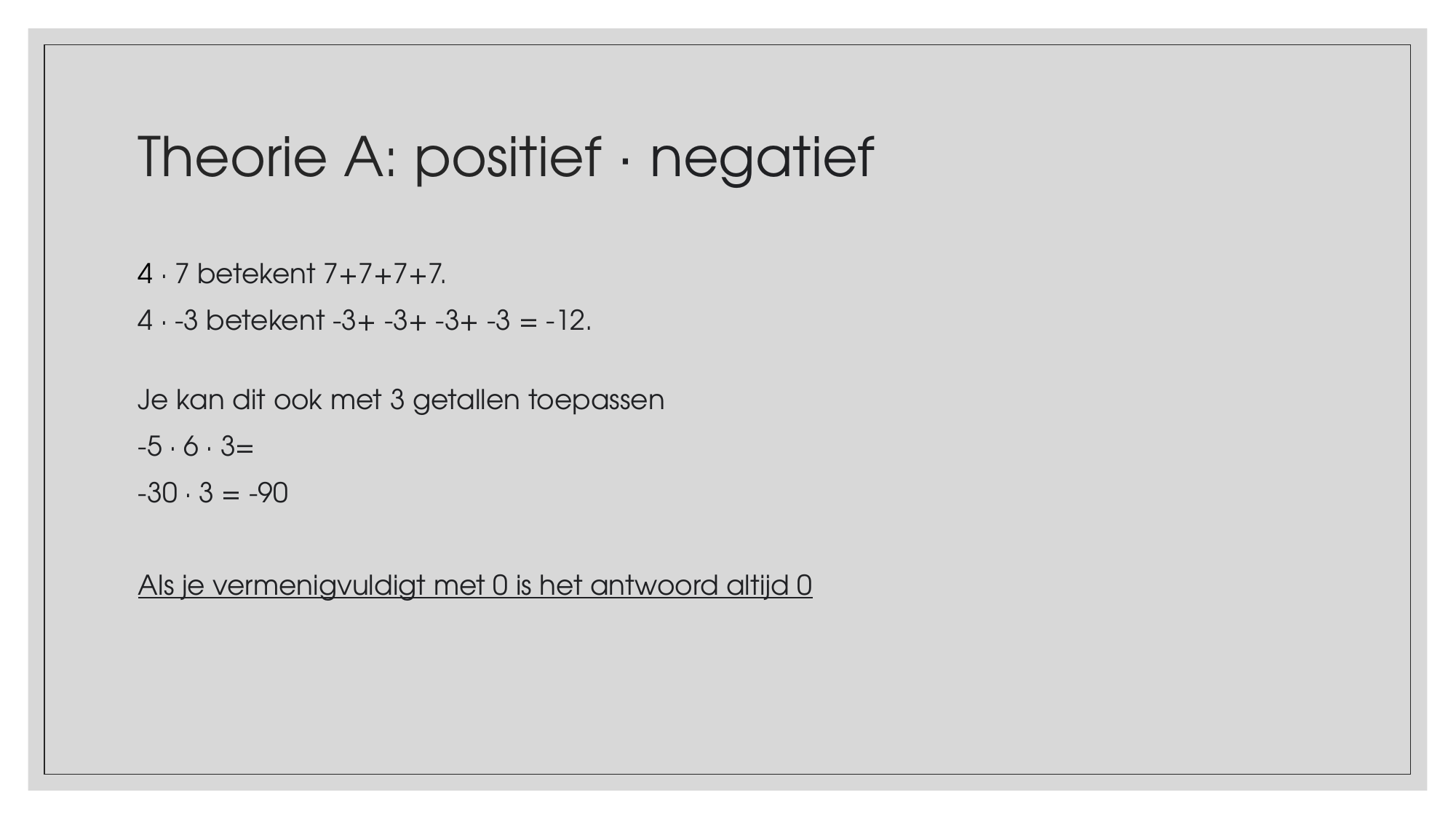

# Theorie A: positief · negatief
4 · 7 betekent 7+7+7+7.
4 · -3 betekent -3+ -3+ -3+ -3 = -12.
Je kan dit ook met 3 getallen toepassen
-5 · 6 · 3=
-30 · 3 = -90

Als je vermenigvuldigt met 0 is het antwoord altijd 0